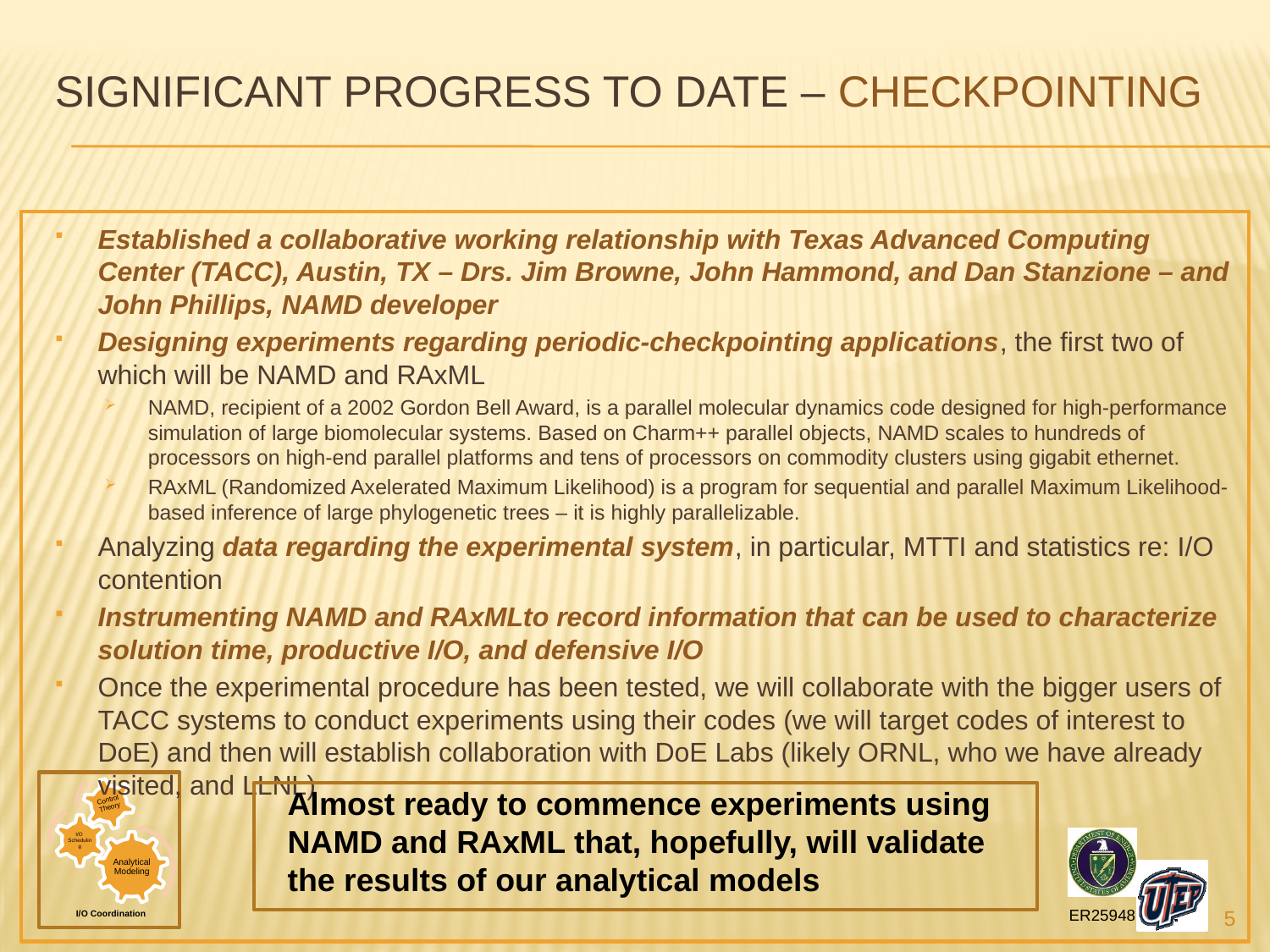

# SIGNIFICANT Progress to date – CHECKPOINTING
Established a collaborative working relationship with Texas Advanced Computing Center (TACC), Austin, TX – Drs. Jim Browne, John Hammond, and Dan Stanzione – and John Phillips, NAMD developer
Designing experiments regarding periodic-checkpointing applications, the first two of which will be NAMD and RAxML
NAMD, recipient of a 2002 Gordon Bell Award, is a parallel molecular dynamics code designed for high-performance simulation of large biomolecular systems. Based on Charm++ parallel objects, NAMD scales to hundreds of processors on high-end parallel platforms and tens of processors on commodity clusters using gigabit ethernet.
RAxML (Randomized Axelerated Maximum Likelihood) is a program for sequential and parallel Maximum Likelihood-based inference of large phylogenetic trees – it is highly parallelizable.
Analyzing data regarding the experimental system, in particular, MTTI and statistics re: I/O contention
Instrumenting NAMD and RAxMLto record information that can be used to characterize solution time, productive I/O, and defensive I/O
Once the experimental procedure has been tested, we will collaborate with the bigger users of TACC systems to conduct experiments using their codes (we will target codes of interest to DoE) and then will establish collaboration with DoE Labs (likely ORNL, who we have already visited, and LLNL)

Almost ready to commence experiments using NAMD and RAxML that, hopefully, will validate the results of our analytical models

5